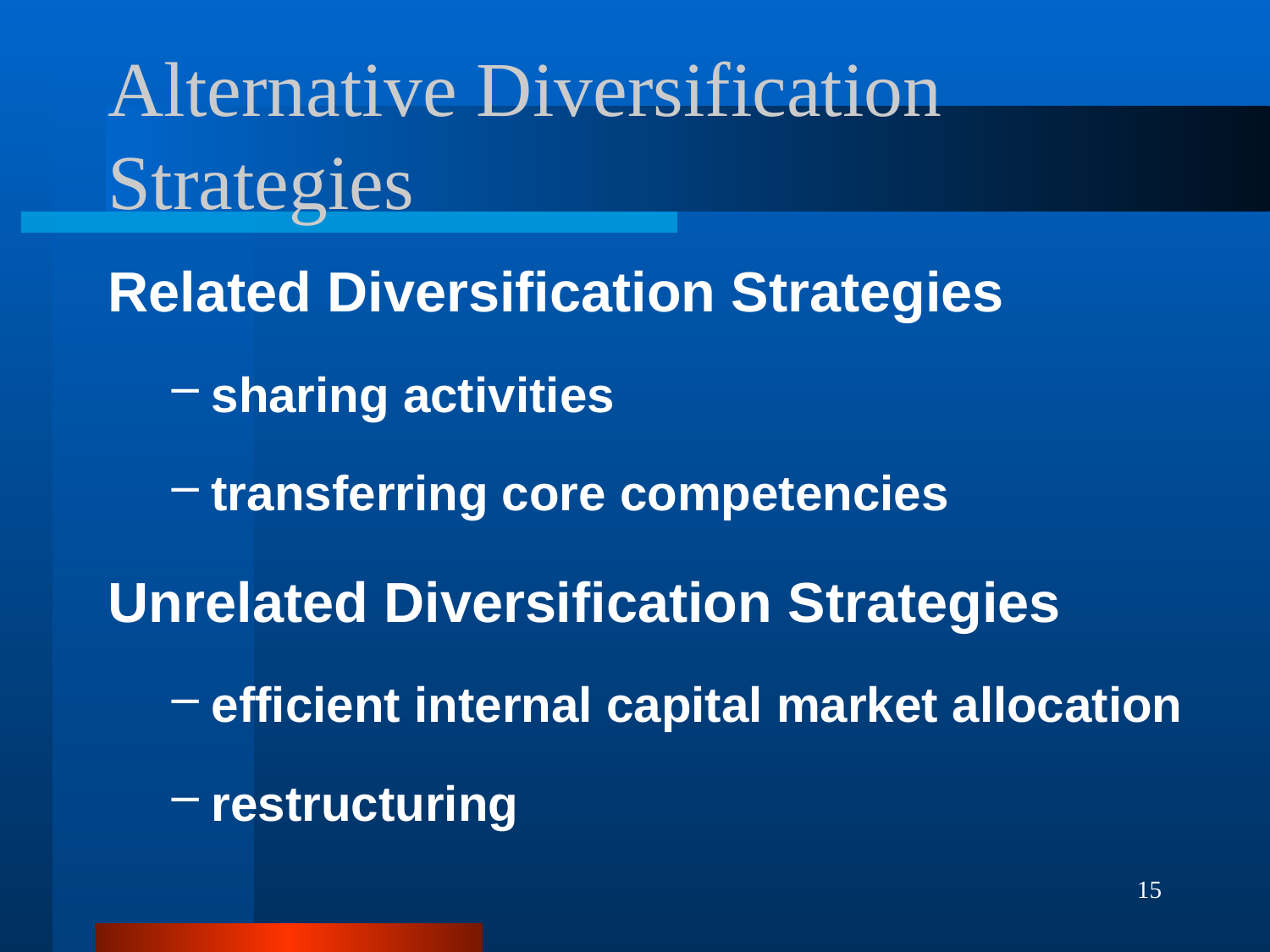

# Alternative Diversification Strategies
Related Diversification Strategies
sharing activities
transferring core competencies
Unrelated Diversification Strategies
efficient internal capital market allocation
restructuring
15